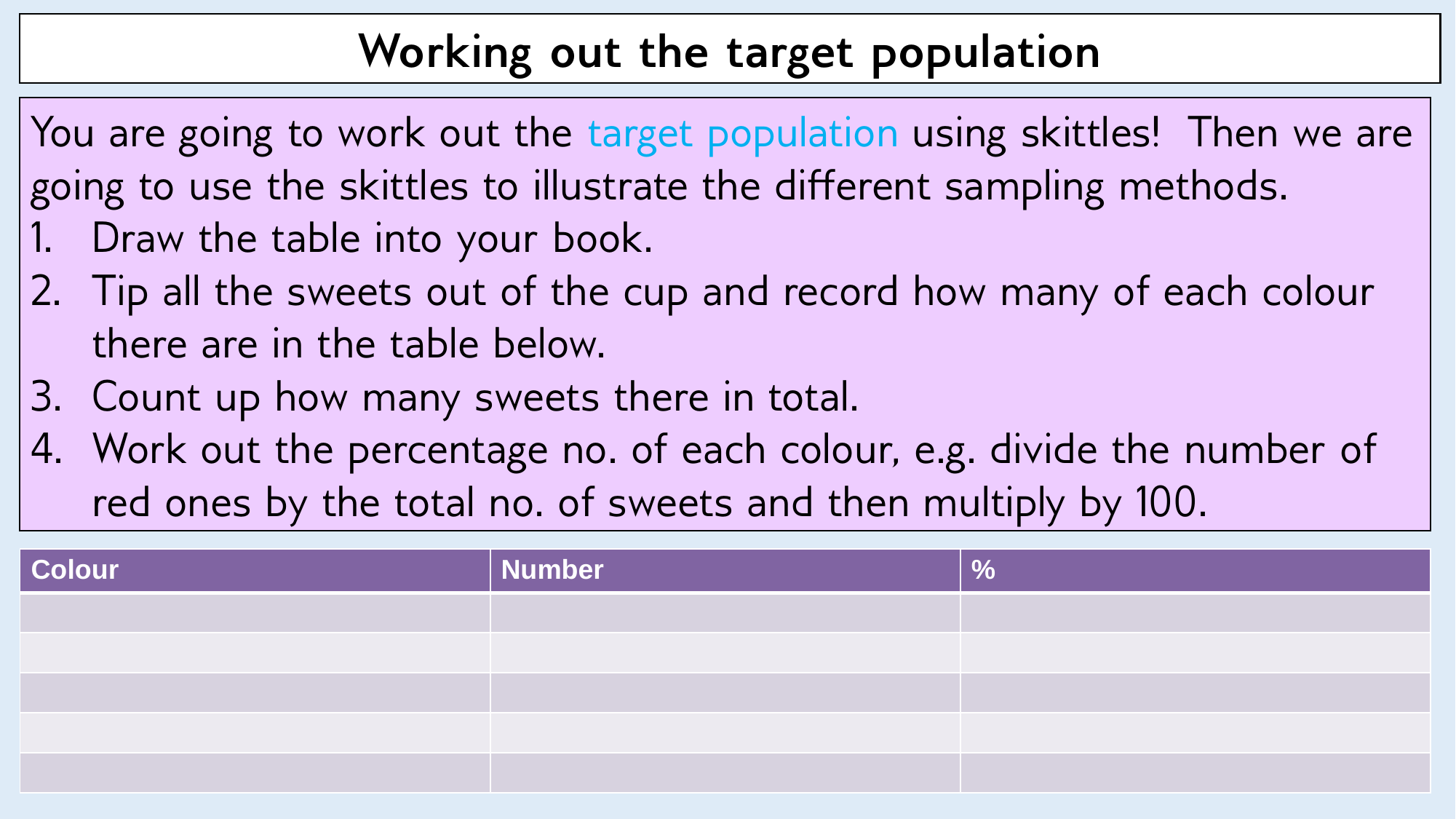

Working out the target population
You are going to work out the target population using skittles!  Then we are going to use the skittles to illustrate the different sampling methods.
Draw the table into your book.
Tip all the sweets out of the cup and record how many of each colour there are in the table below.
Count up how many sweets there in total.
Work out the percentage no. of each colour, e.g. divide the number of red ones by the total no. of sweets and then multiply by 100.
| Colour | Number | % |
| --- | --- | --- |
|  |  |  |
|  |  |  |
|  |  |  |
|  |  |  |
|  |  |  |